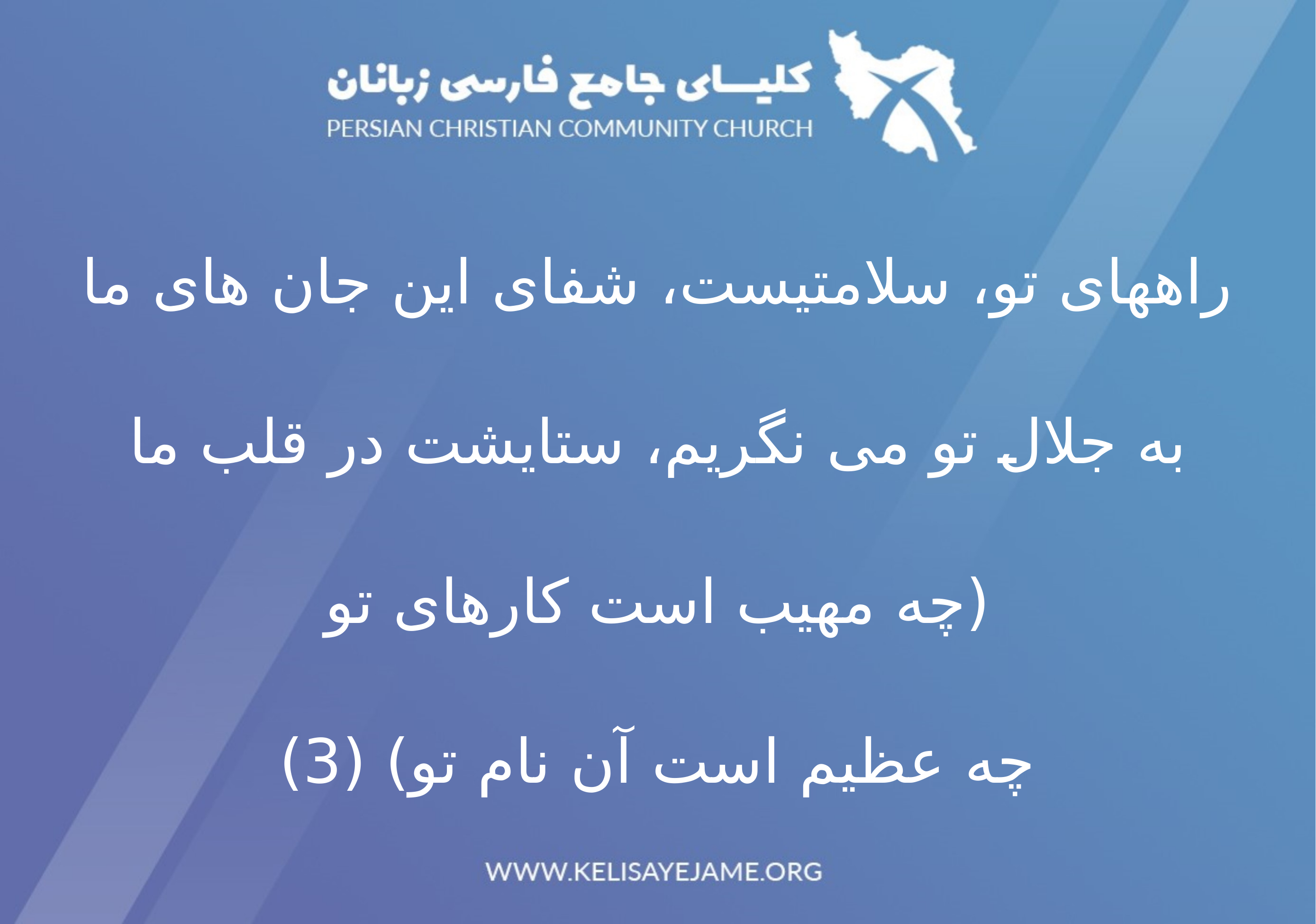

راههای تو، سلامتیست، شفای این جان های ما
به جلال تو می نگریم، ستایشت در قلب ما
(چه مهیب است کارهای تو
چه عظیم است آن نام تو) (3)